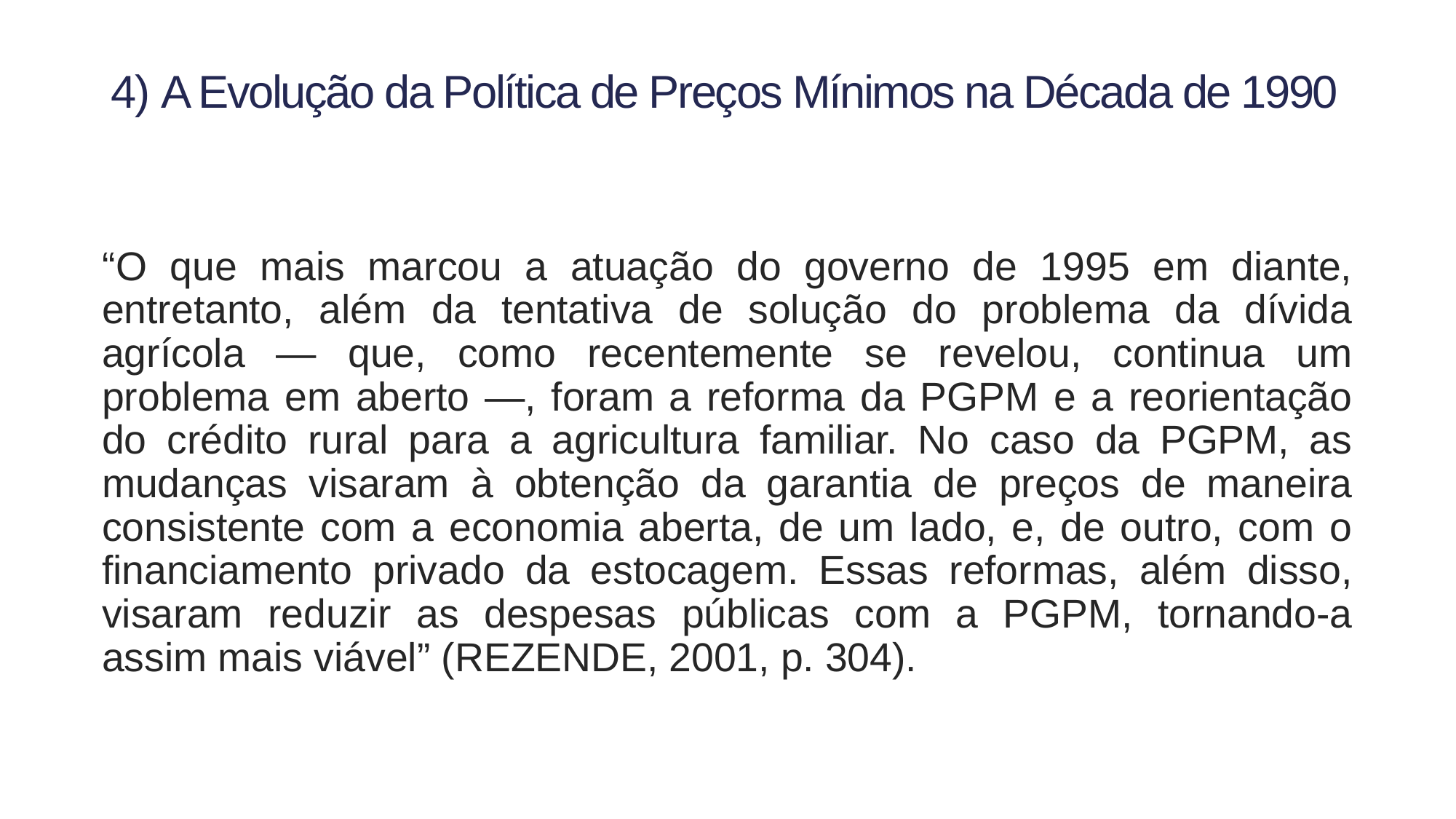

# 4) A Evolução da Política de Preços Mínimos na Década de 1990

“O que mais marcou a atuação do governo de 1995 em diante, entretanto, além da tentativa de solução do problema da dívida agrícola — que, como recentemente se revelou, continua um problema em aberto —, foram a reforma da PGPM e a reorientação do crédito rural para a agricultura familiar. No caso da PGPM, as mudanças visaram à obtenção da garantia de preços de maneira consistente com a economia aberta, de um lado, e, de outro, com o financiamento privado da estocagem. Essas reformas, além disso, visaram reduzir as despesas públicas com a PGPM, tornando-a assim mais viável” (REZENDE, 2001, p. 304).